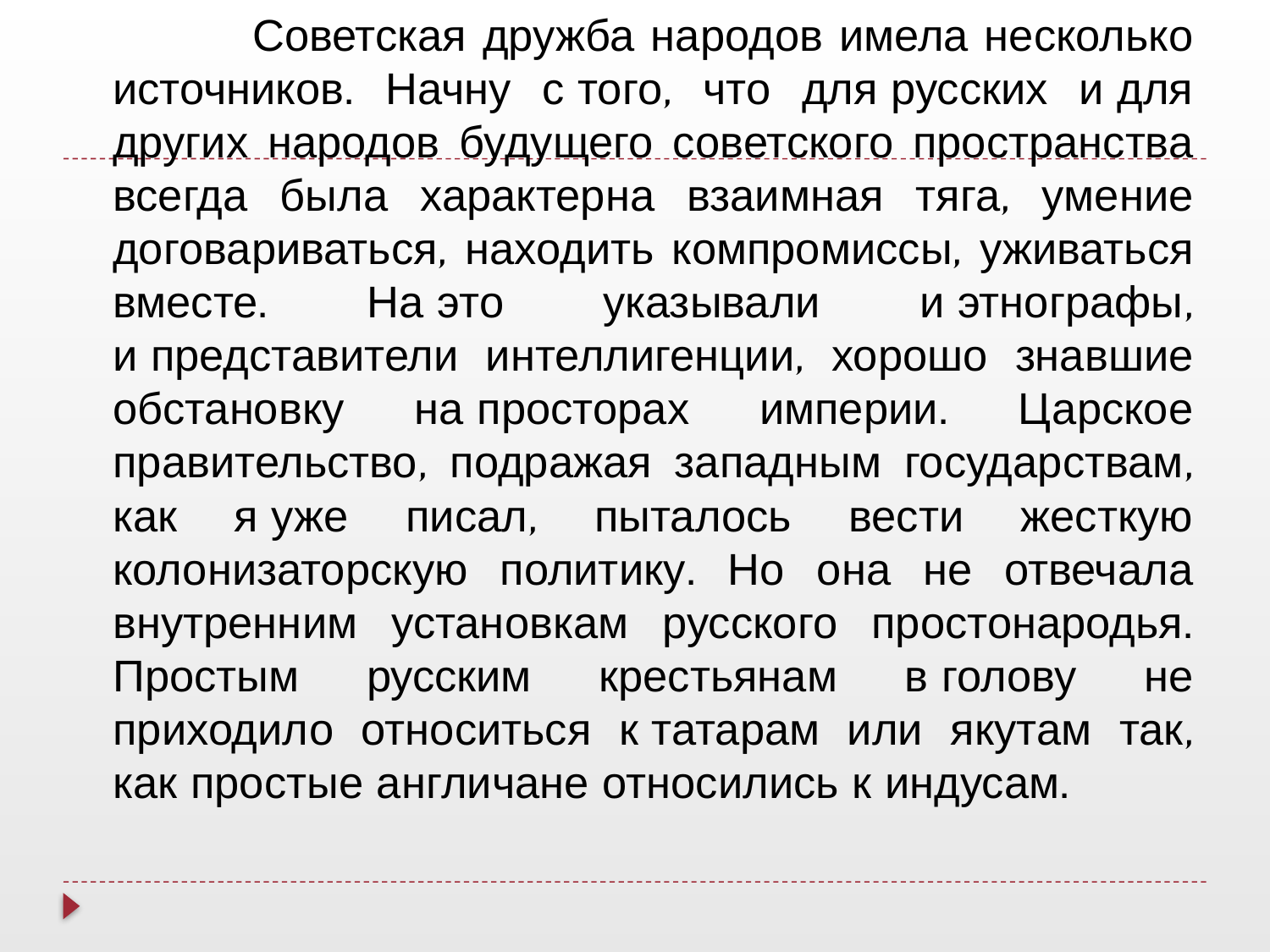

Советская дружба народов имела несколько источников. Начну с того, что для русских и для других народов будущего советского пространства всегда была характерна взаимная тяга, умение договариваться, находить компромиссы, уживаться вместе. На это указывали и этнографы, и представители интеллигенции, хорошо знавшие обстановку на просторах империи. Царское правительство, подражая западным государствам, как я уже писал, пыталось вести жесткую колонизаторскую политику. Но она не отвечала внутренним установкам русского простонародья. Простым русским крестьянам в голову не приходило относиться к татарам или якутам так, как простые англичане относились к индусам.

#